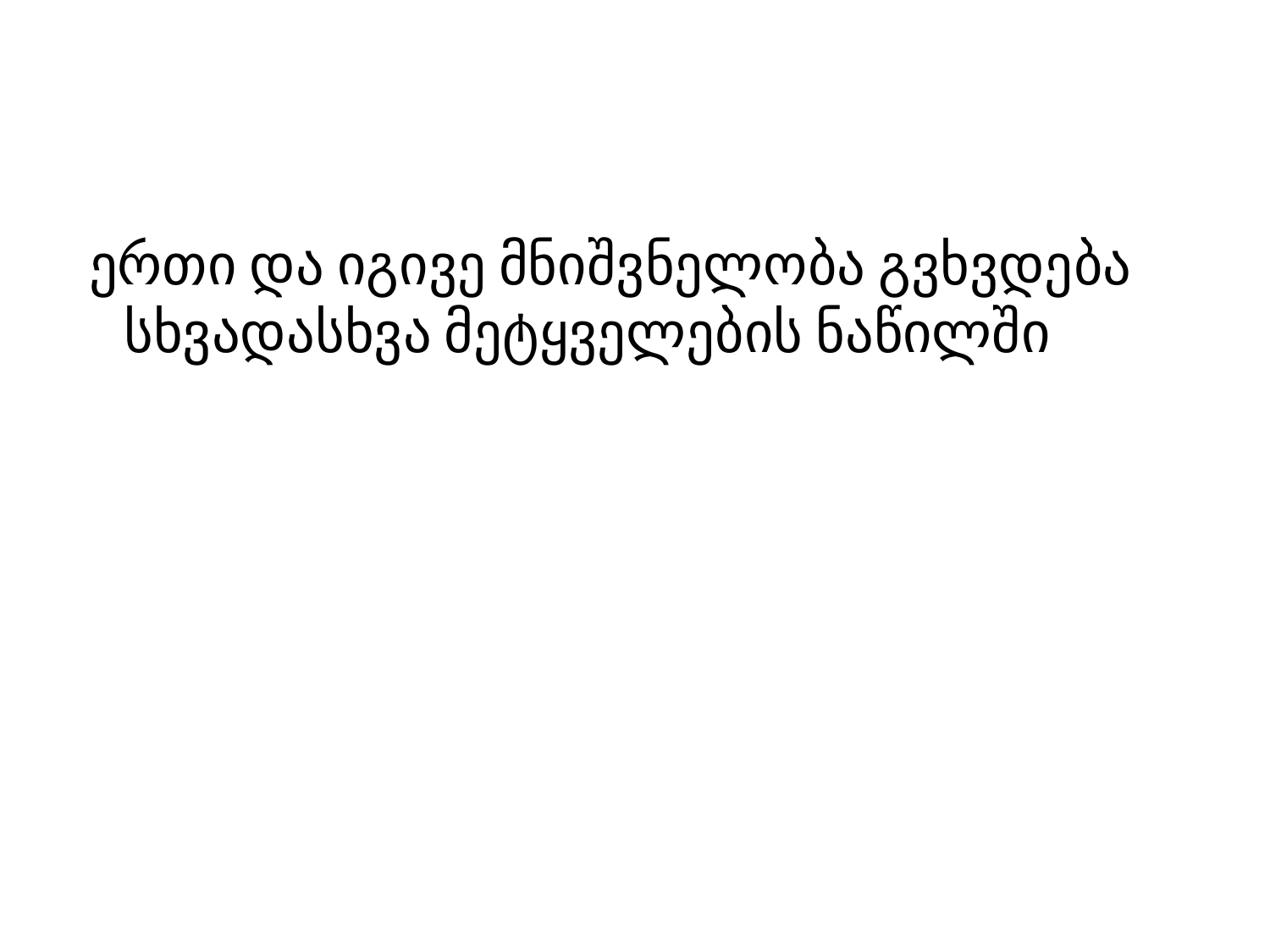

ერთი და იგივე მნიშვნელობა გვხვდება სხვადასხვა მეტყველების ნაწილში